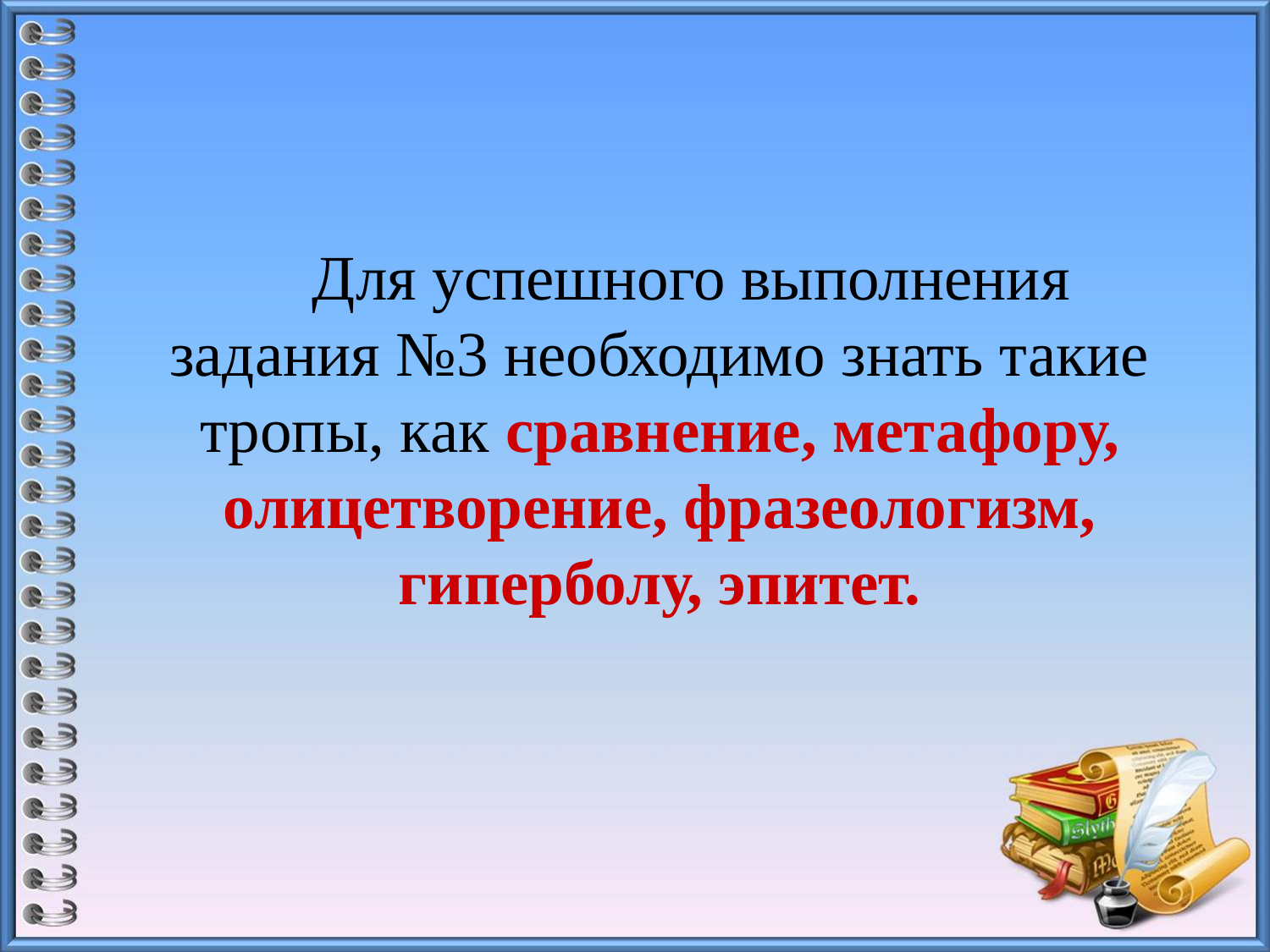

Для успешного выполнения задания №3 необходимо знать такие тропы, как сравнение, метафору, олицетворение, фразеологизм, гиперболу, эпитет.